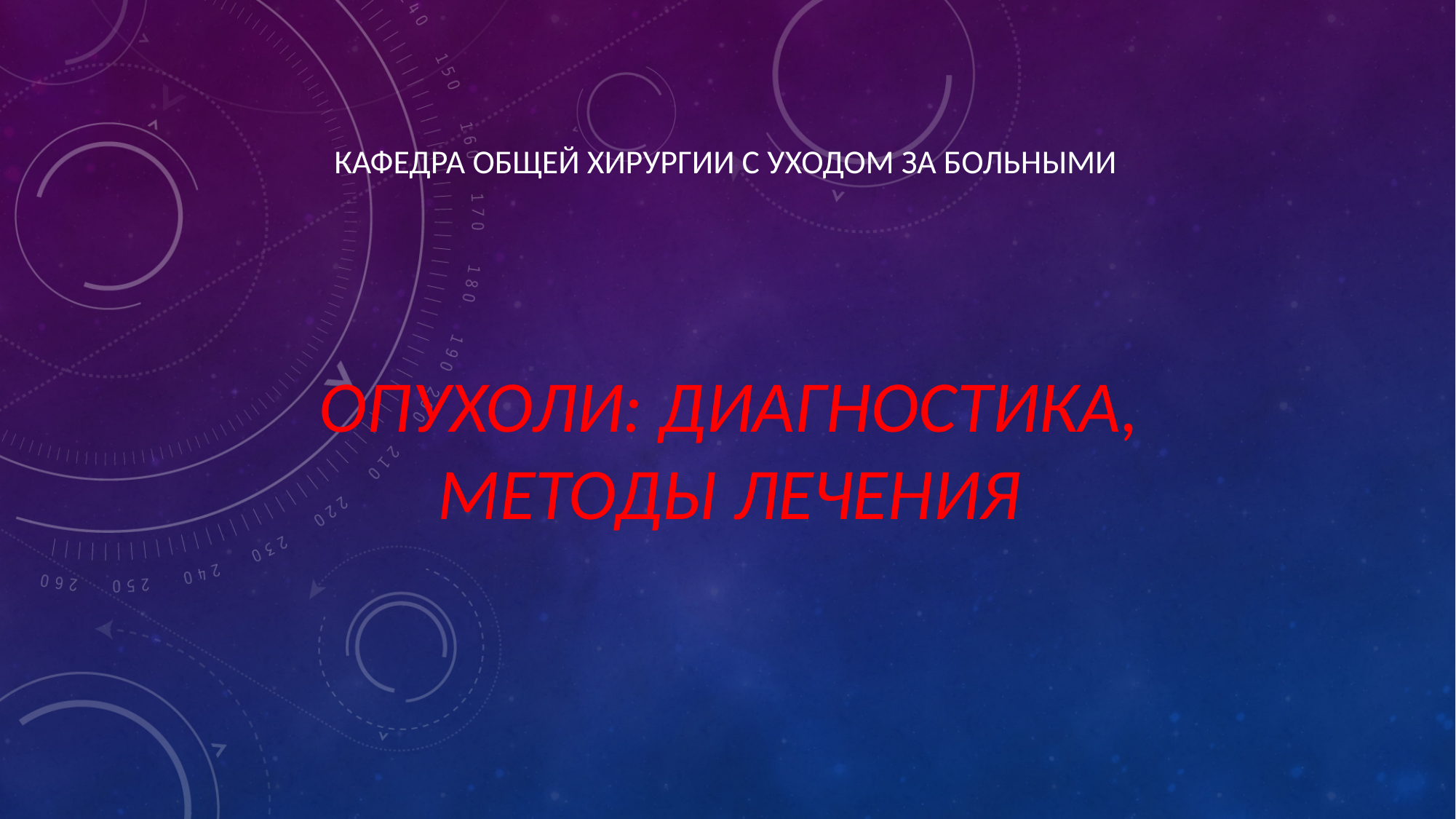

# Опухоли: диагностика, методы лечения
Кафедра общей хирургии с уходом за больными